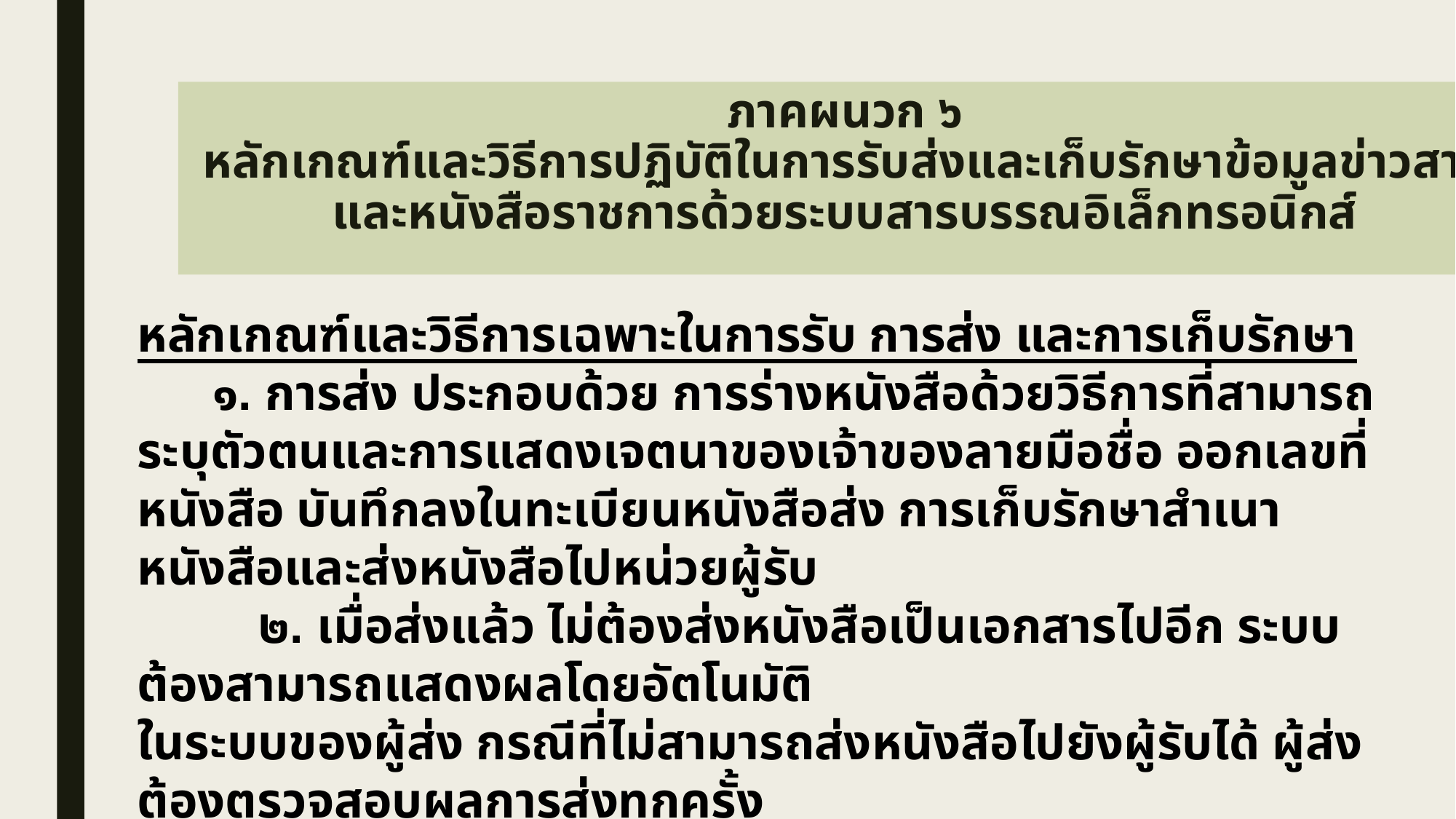

# ภาคผนวก ๖ หลักเกณฑ์และวิธีการปฏิบัติในการรับส่งและเก็บรักษาข้อมูลข่าวสาร และหนังสือราชการด้วยระบบสารบรรณอิเล็กทรอนิกส์
หลักเกณฑ์และวิธีการเฉพาะในการรับ การส่ง และการเก็บรักษา
      ๑. การส่ง ประกอบด้วย การร่างหนังสือด้วยวิธีการที่สามารถระบุตัวตนและการแสดงเจตนาของเจ้าของลายมือชื่อ ออกเลขที่หนังสือ บันทึกลงในทะเบียนหนังสือส่ง การเก็บรักษาสำเนาหนังสือและส่งหนังสือไปหน่วยผู้รับ
	 ๒. เมื่อส่งแล้ว ไม่ต้องส่งหนังสือเป็นเอกสารไปอีก ระบบต้องสามารถแสดงผลโดยอัตโนมัติ
ในระบบของผู้ส่ง กรณีที่ไม่สามารถส่งหนังสือไปยังผู้รับได้ ผู้ส่งต้องตรวจสอบผลการส่งทุกครั้ง
      ๓. การส่งหนังสือที่มีชั้นความลับ (ลับหรือลับมาก) เฉพาะผู้ได้รับการแต่งตั้งให้เข้าถึง
ชั้นความลับเท่านั้นเป็นผู้ส่ง